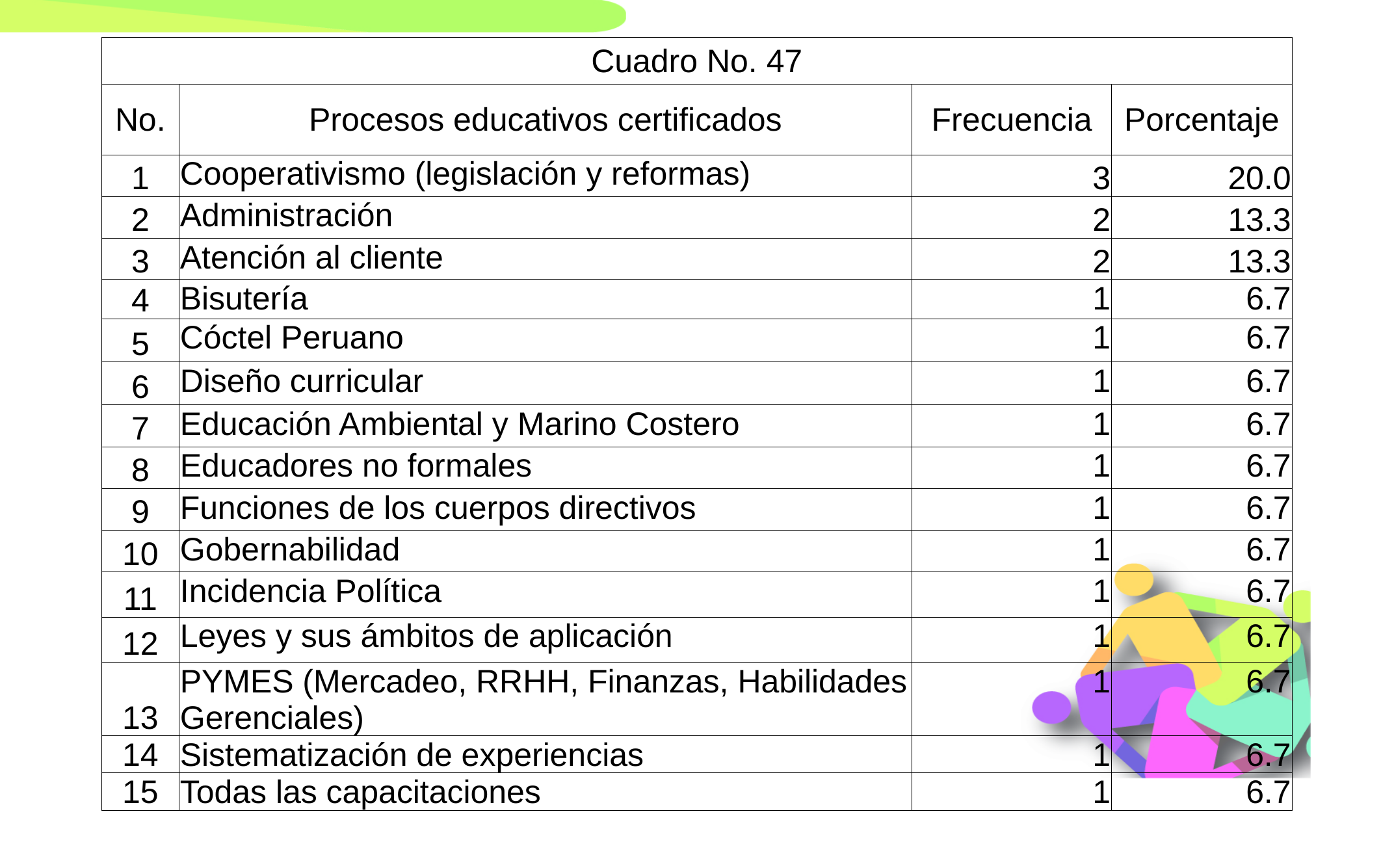

| Cuadro No. 47 |  |  |  |
| --- | --- | --- | --- |
| No. | Procesos educativos certificados | Frecuencia | Porcentaje |
| 1 | Cooperativismo (legislación y reformas) | 3 | 20.0 |
| 2 | Administración | 2 | 13.3 |
| 3 | Atención al cliente | 2 | 13.3 |
| 4 | Bisutería | 1 | 6.7 |
| 5 | Cóctel Peruano | 1 | 6.7 |
| 6 | Diseño curricular | 1 | 6.7 |
| 7 | Educación Ambiental y Marino Costero | 1 | 6.7 |
| 8 | Educadores no formales | 1 | 6.7 |
| 9 | Funciones de los cuerpos directivos | 1 | 6.7 |
| 10 | Gobernabilidad | 1 | 6.7 |
| 11 | Incidencia Política | 1 | 6.7 |
| 12 | Leyes y sus ámbitos de aplicación | 1 | 6.7 |
| 13 | PYMES (Mercadeo, RRHH, Finanzas, Habilidades Gerenciales) | 1 | 6.7 |
| 14 | Sistematización de experiencias | 1 | 6.7 |
| 15 | Todas las capacitaciones | 1 | 6.7 |